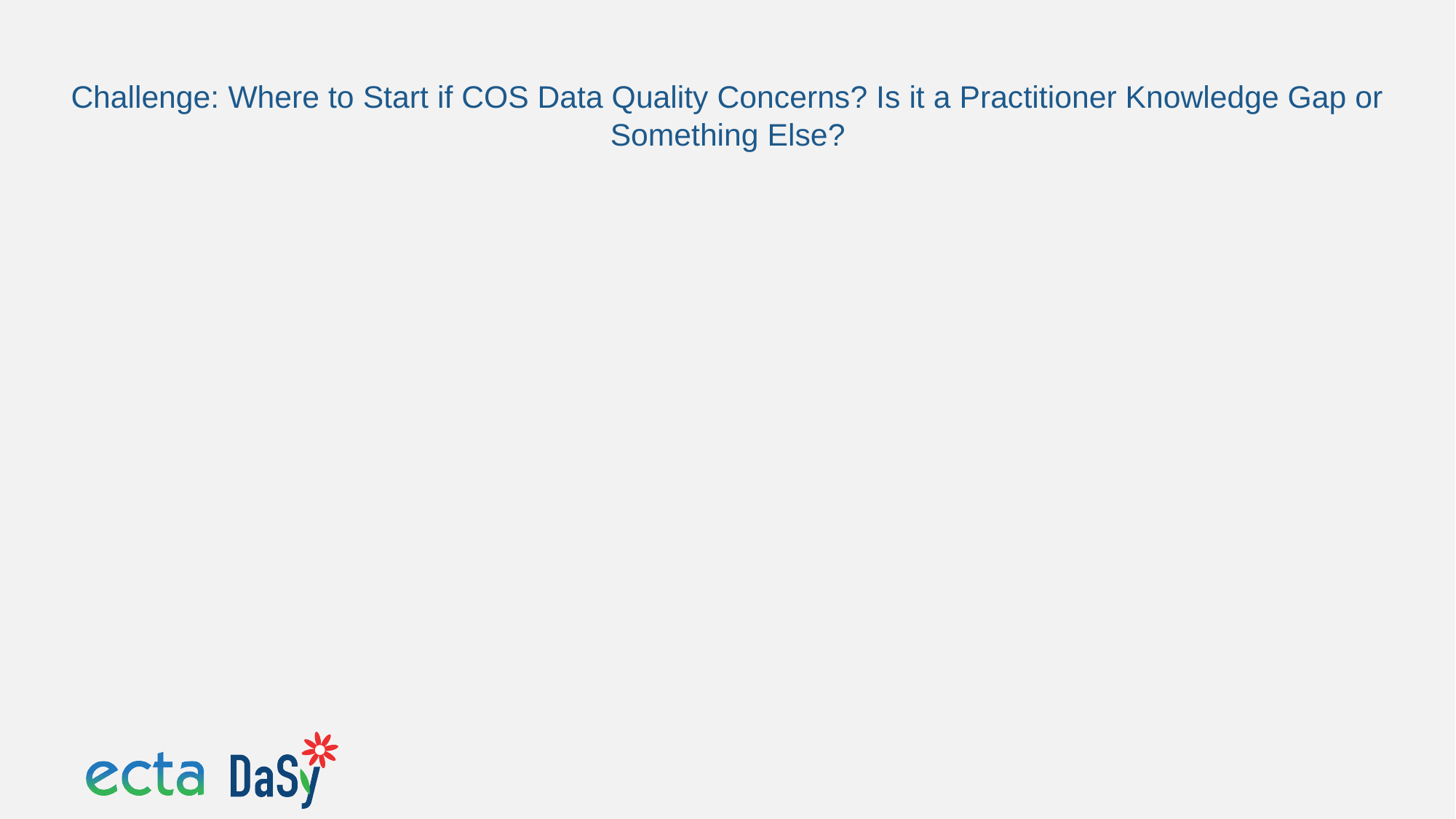

# Challenge: Where to Start if COS Data Quality Concerns? Is it a Practitioner Knowledge Gap or Something Else?